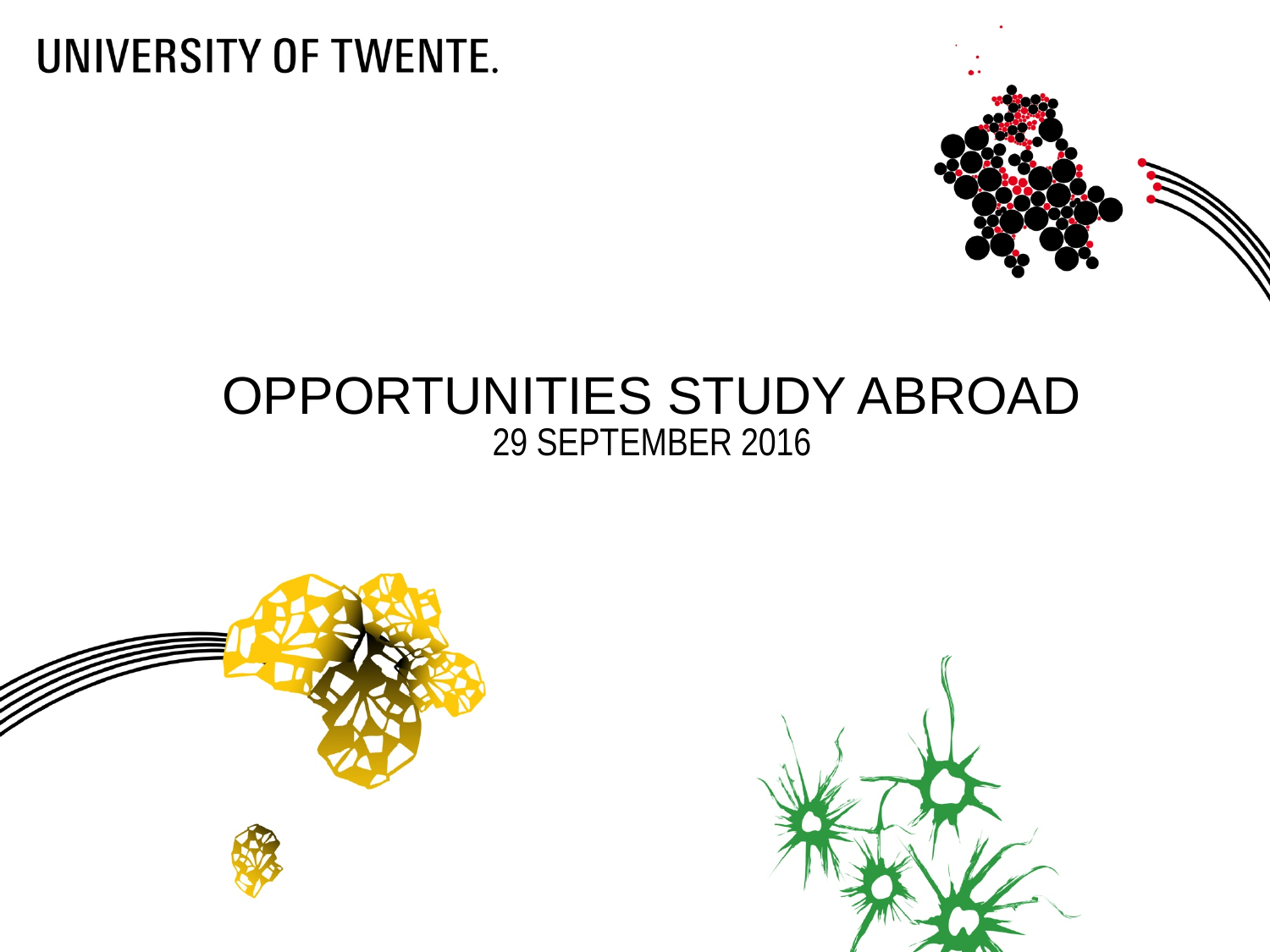

# opportunities Study abroad
29 september 2016